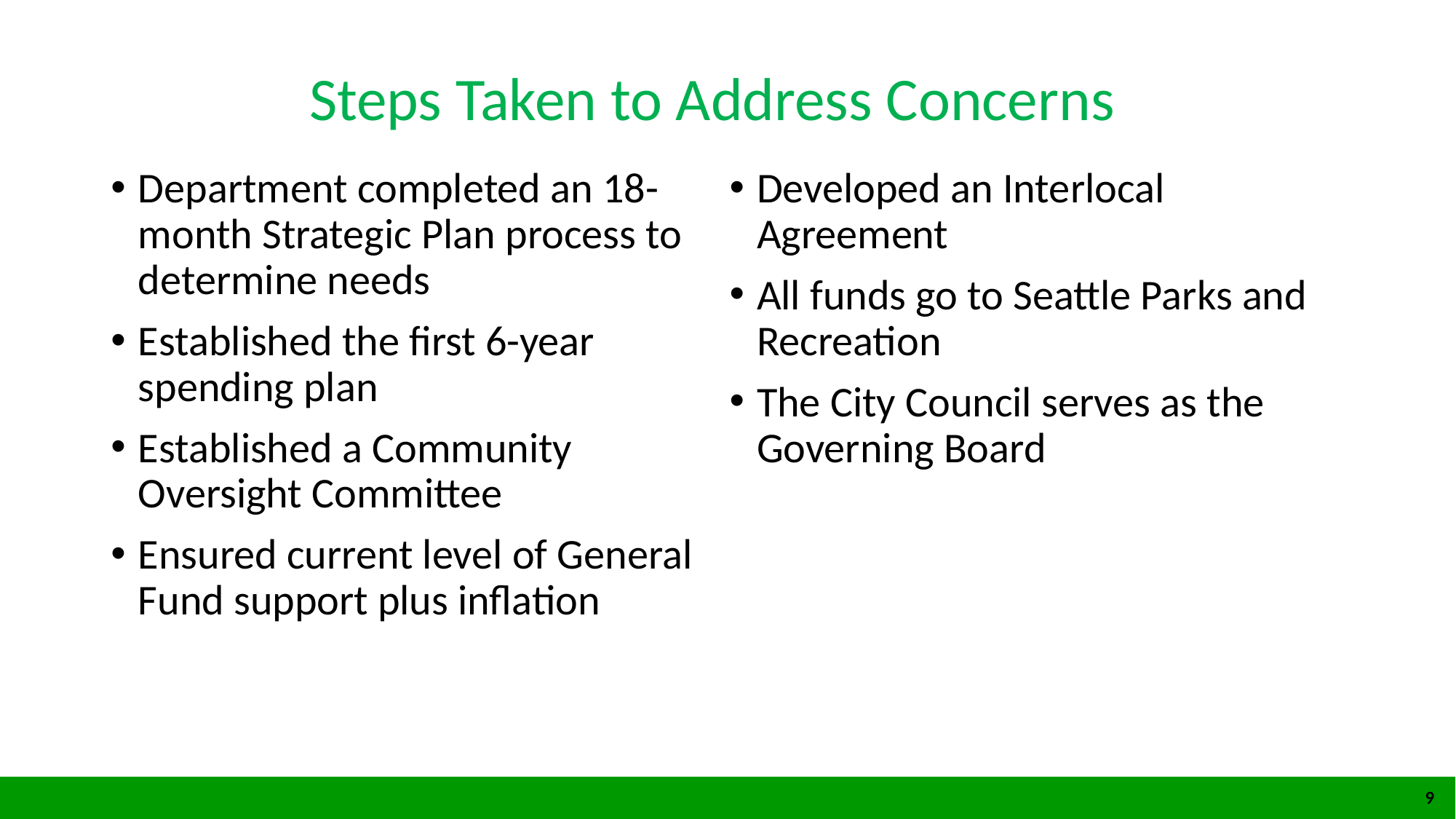

# Steps Taken to Address Concerns
Department completed an 18-month Strategic Plan process to determine needs
Established the first 6-year spending plan
Established a Community Oversight Committee
Ensured current level of General Fund support plus inflation
Developed an Interlocal Agreement
All funds go to Seattle Parks and Recreation
The City Council serves as the Governing Board
9